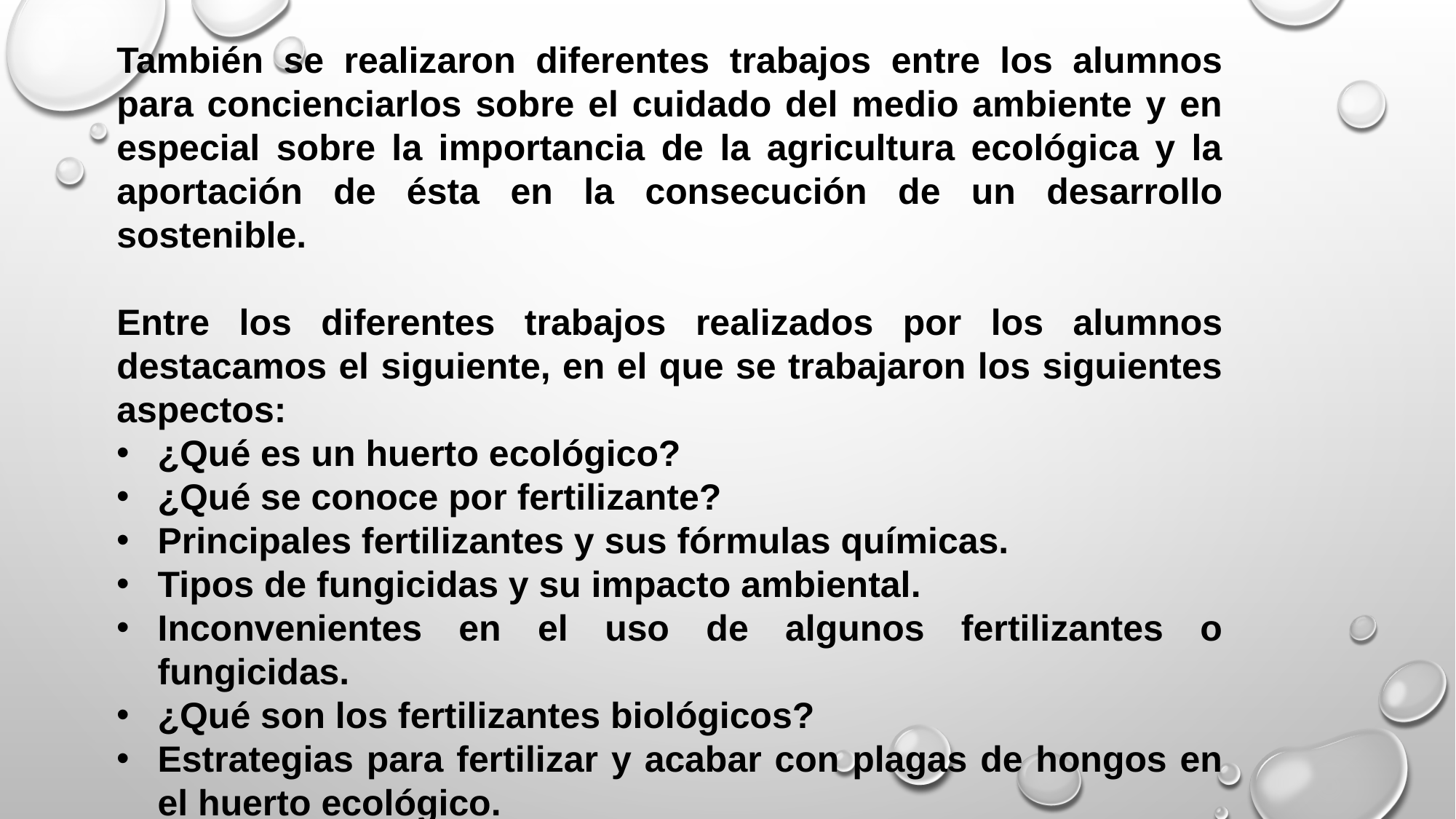

También se realizaron diferentes trabajos entre los alumnos para concienciarlos sobre el cuidado del medio ambiente y en especial sobre la importancia de la agricultura ecológica y la aportación de ésta en la consecución de un desarrollo sostenible.

Entre los diferentes trabajos realizados por los alumnos destacamos el siguiente, en el que se trabajaron los siguientes aspectos:
¿Qué es un huerto ecológico?
¿Qué se conoce por fertilizante?
Principales fertilizantes y sus fórmulas químicas.
Tipos de fungicidas y su impacto ambiental.
Inconvenientes en el uso de algunos fertilizantes o fungicidas.
¿Qué son los fertilizantes biológicos?
Estrategias para fertilizar y acabar con plagas de hongos en el huerto ecológico.